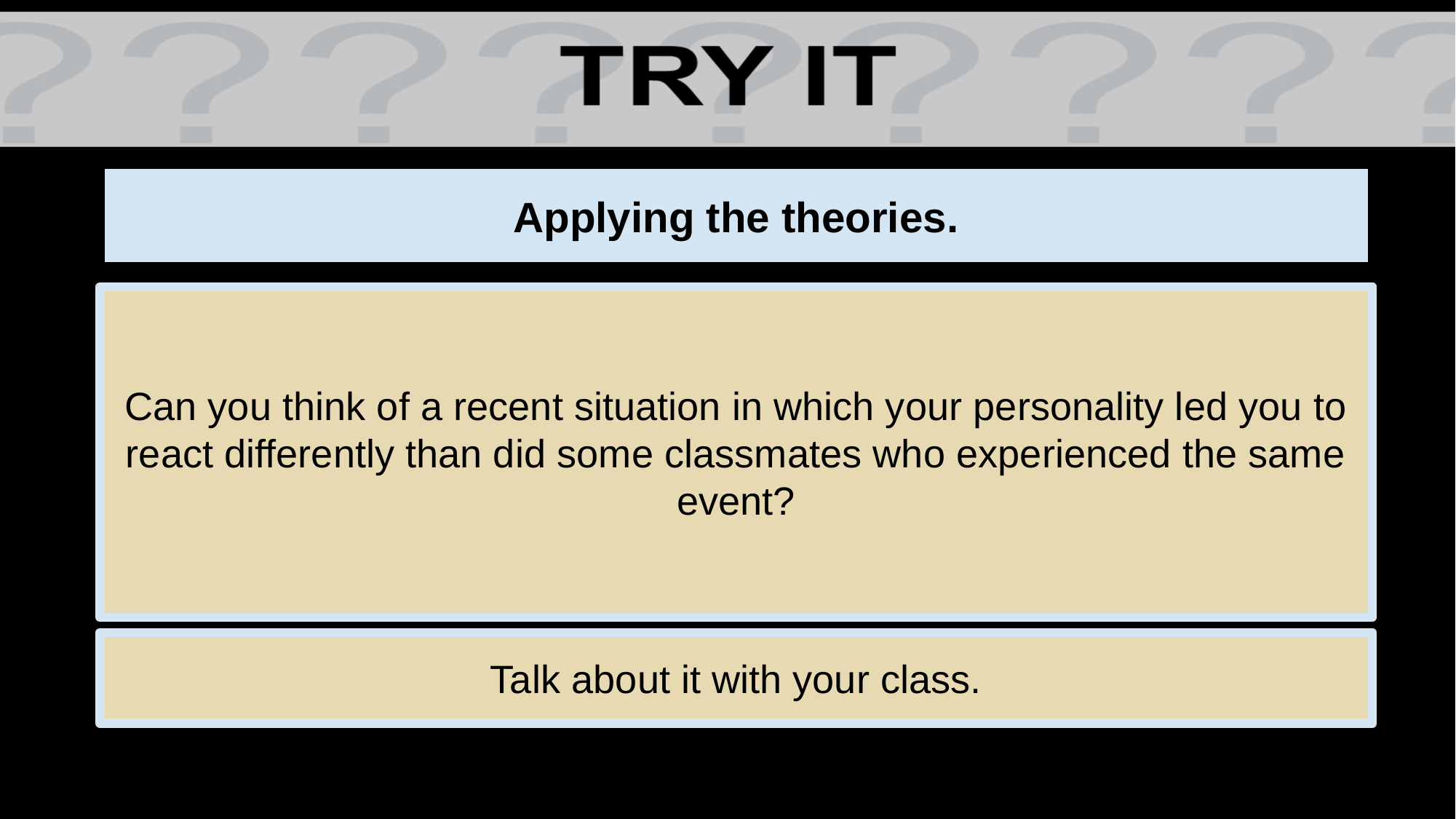

# Applying the theories.
Can you think of a recent situation in which your personality led you to react differently than did some classmates who experienced the same event?
Talk about it with your class.